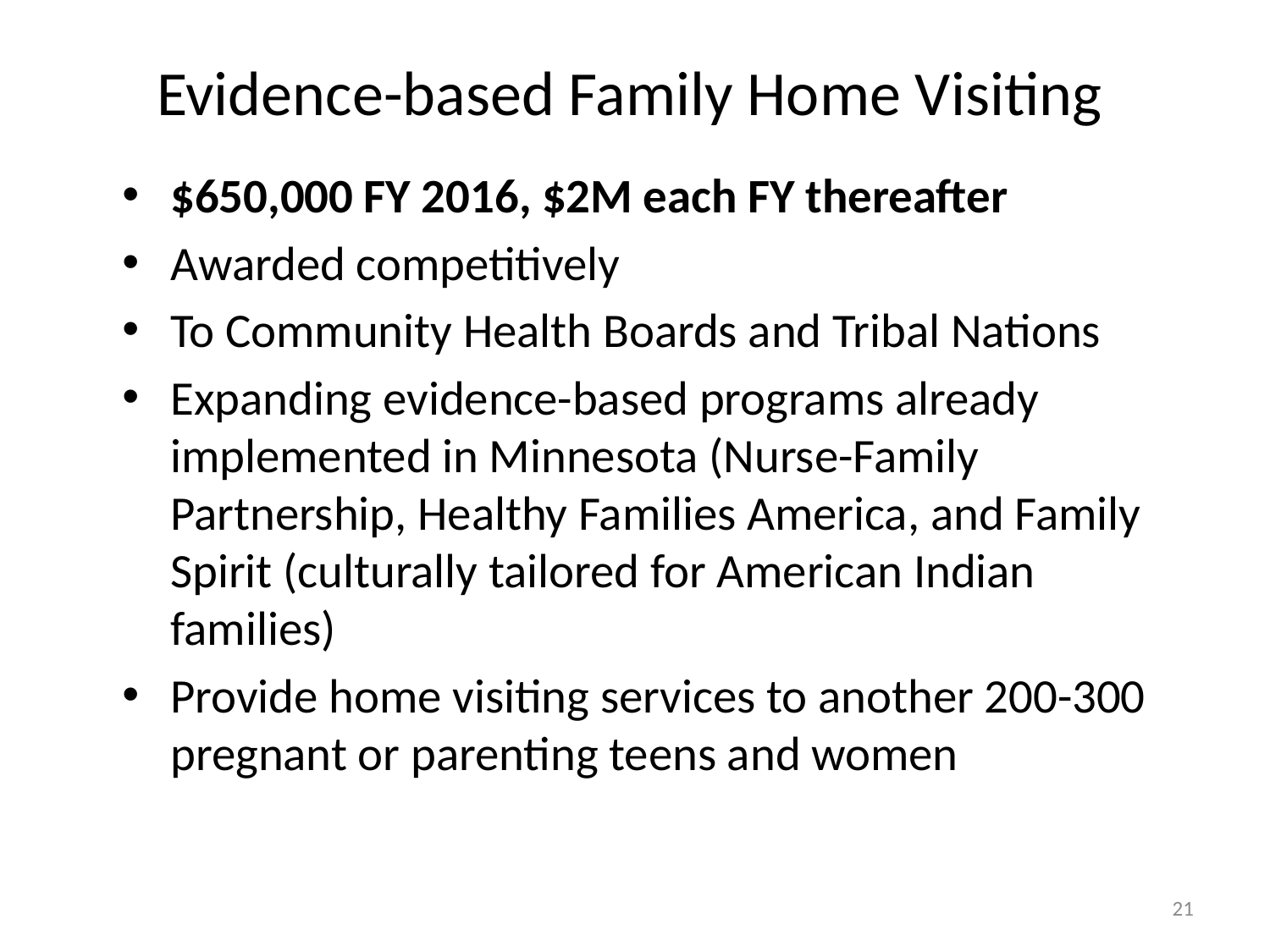

# Evidence-based Family Home Visiting
$650,000 FY 2016, $2M each FY thereafter
Awarded competitively
To Community Health Boards and Tribal Nations
Expanding evidence-based programs already implemented in Minnesota (Nurse-Family Partnership, Healthy Families America, and Family Spirit (culturally tailored for American Indian families)
Provide home visiting services to another 200-300 pregnant or parenting teens and women

21